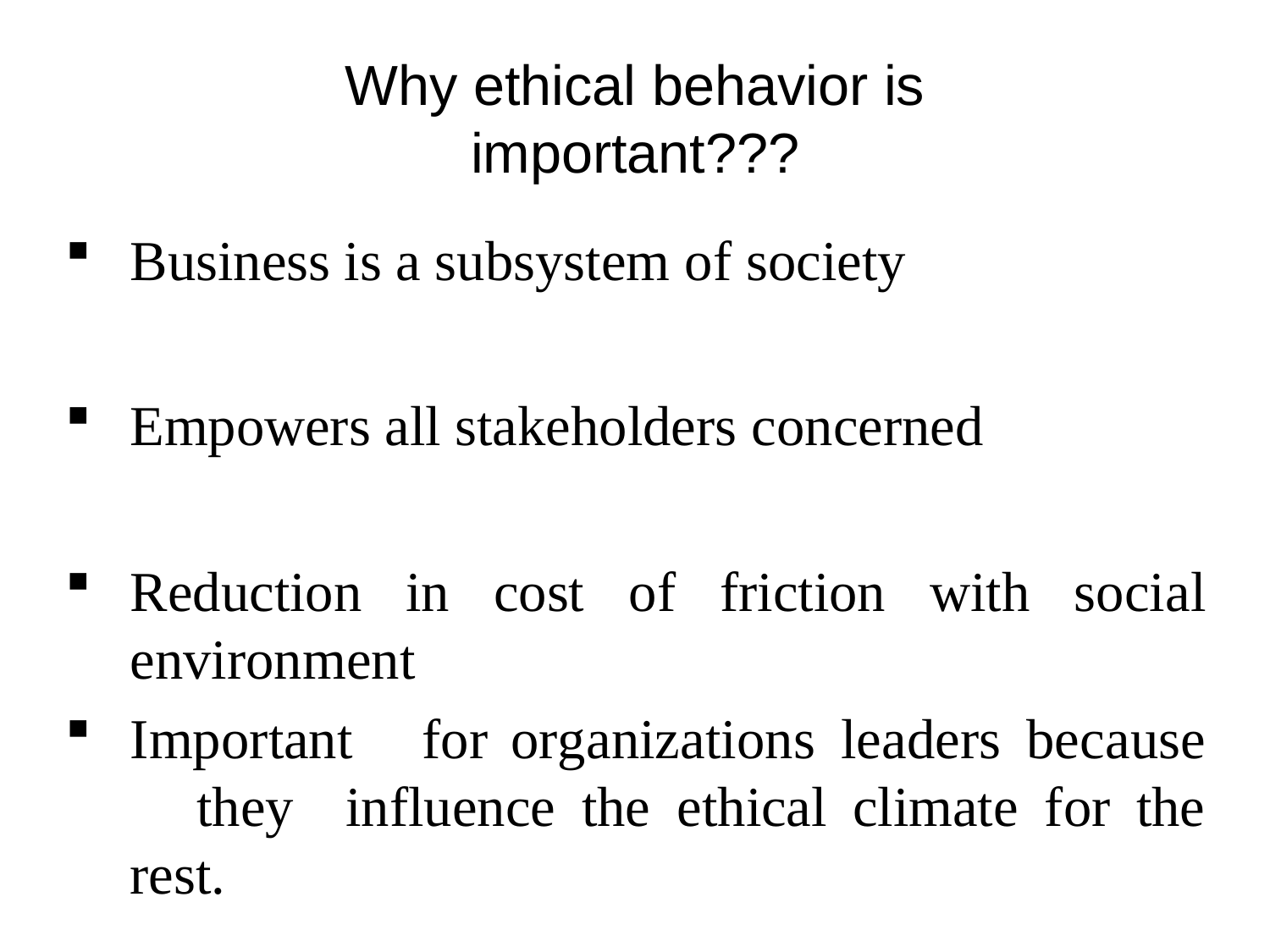

# Why ethical behavior is important???
Business is a subsystem of society

Empowers all stakeholders concerned

Reduction in cost of friction with social environment
Important	for	organizations leaders because 	they  influence the ethical climate for the rest.